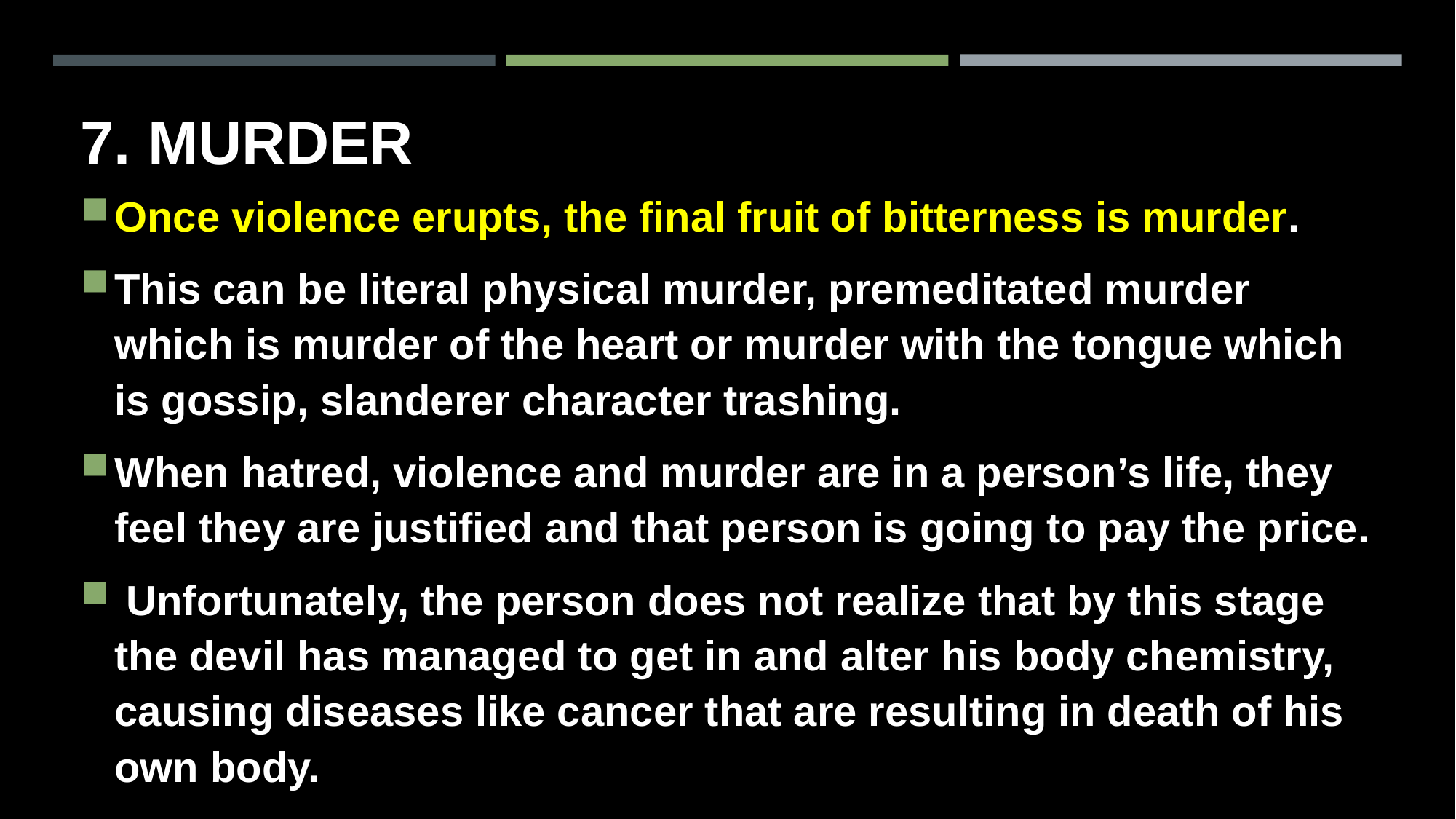

# 7. Murder
Once violence erupts, the final fruit of bitterness is murder.
This can be literal physical murder, premeditated murder which is murder of the heart or murder with the tongue which is gossip, slanderer character trashing.
When hatred, violence and murder are in a person’s life, they feel they are justified and that person is going to pay the price.
 Unfortunately, the person does not realize that by this stage the devil has managed to get in and alter his body chemistry, causing diseases like cancer that are resulting in death of his own body.